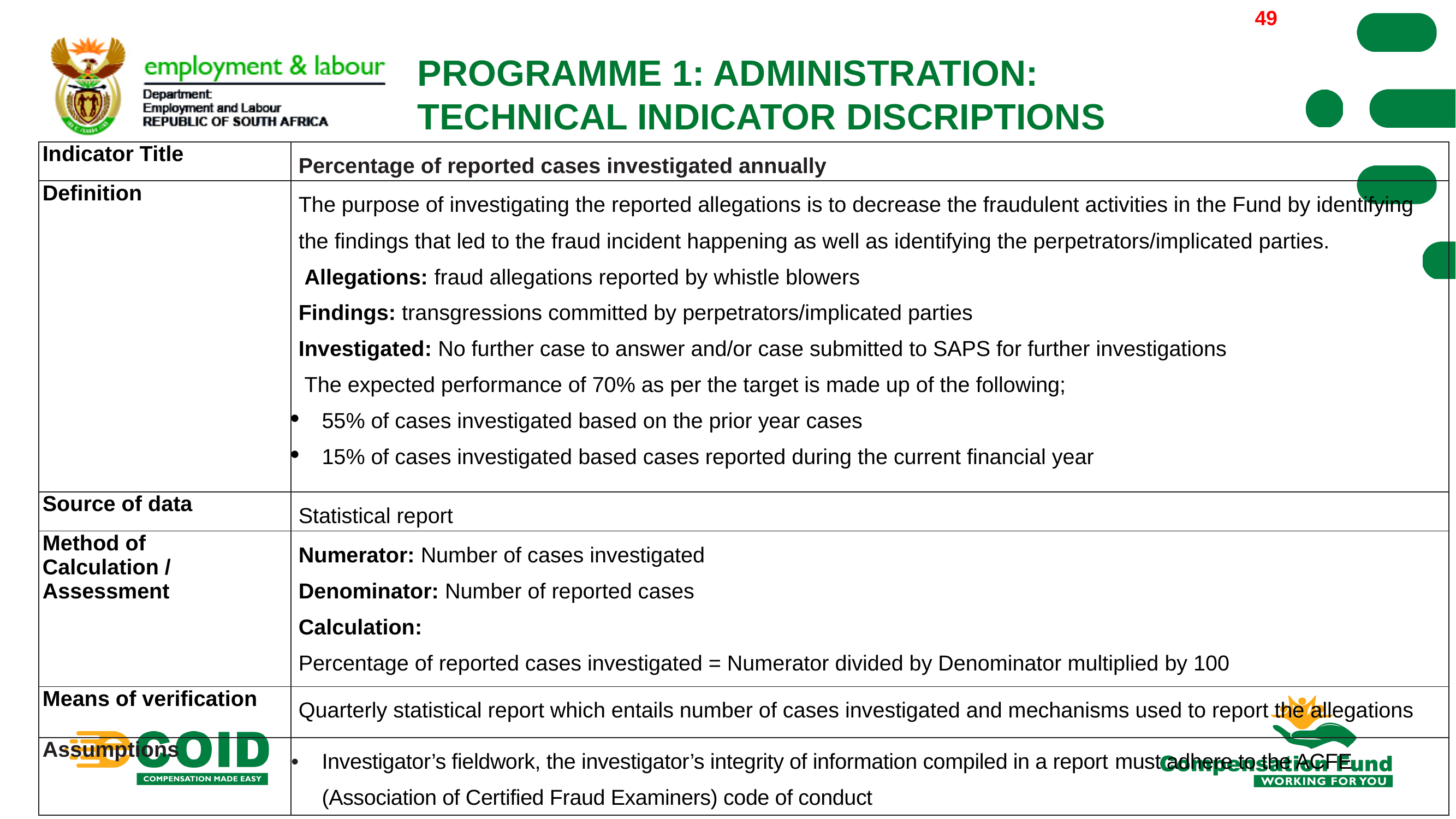

2022/03/30
49
PROGRAMME 1: ADMINISTRATION:
TECHNICAL INDICATOR DISCRIPTIONS
| Indicator Title | Percentage of reported cases investigated annually |
| --- | --- |
| Definition | The purpose of investigating the reported allegations is to decrease the fraudulent activities in the Fund by identifying the findings that led to the fraud incident happening as well as identifying the perpetrators/implicated parties.  Allegations: fraud allegations reported by whistle blowers Findings: transgressions committed by perpetrators/implicated parties Investigated: No further case to answer and/or case submitted to SAPS for further investigations  The expected performance of 70% as per the target is made up of the following; 55% of cases investigated based on the prior year cases 15% of cases investigated based cases reported during the current financial year |
| Source of data | Statistical report |
| Method of Calculation / Assessment | Numerator: Number of cases investigated Denominator: Number of reported cases Calculation: Percentage of reported cases investigated = Numerator divided by Denominator multiplied by 100 |
| Means of verification | Quarterly statistical report which entails number of cases investigated and mechanisms used to report the allegations |
| Assumptions | Investigator’s fieldwork, the investigator’s integrity of information compiled in a report must adhere to the ACFE (Association of Certified Fraud Examiners) code of conduct |
49